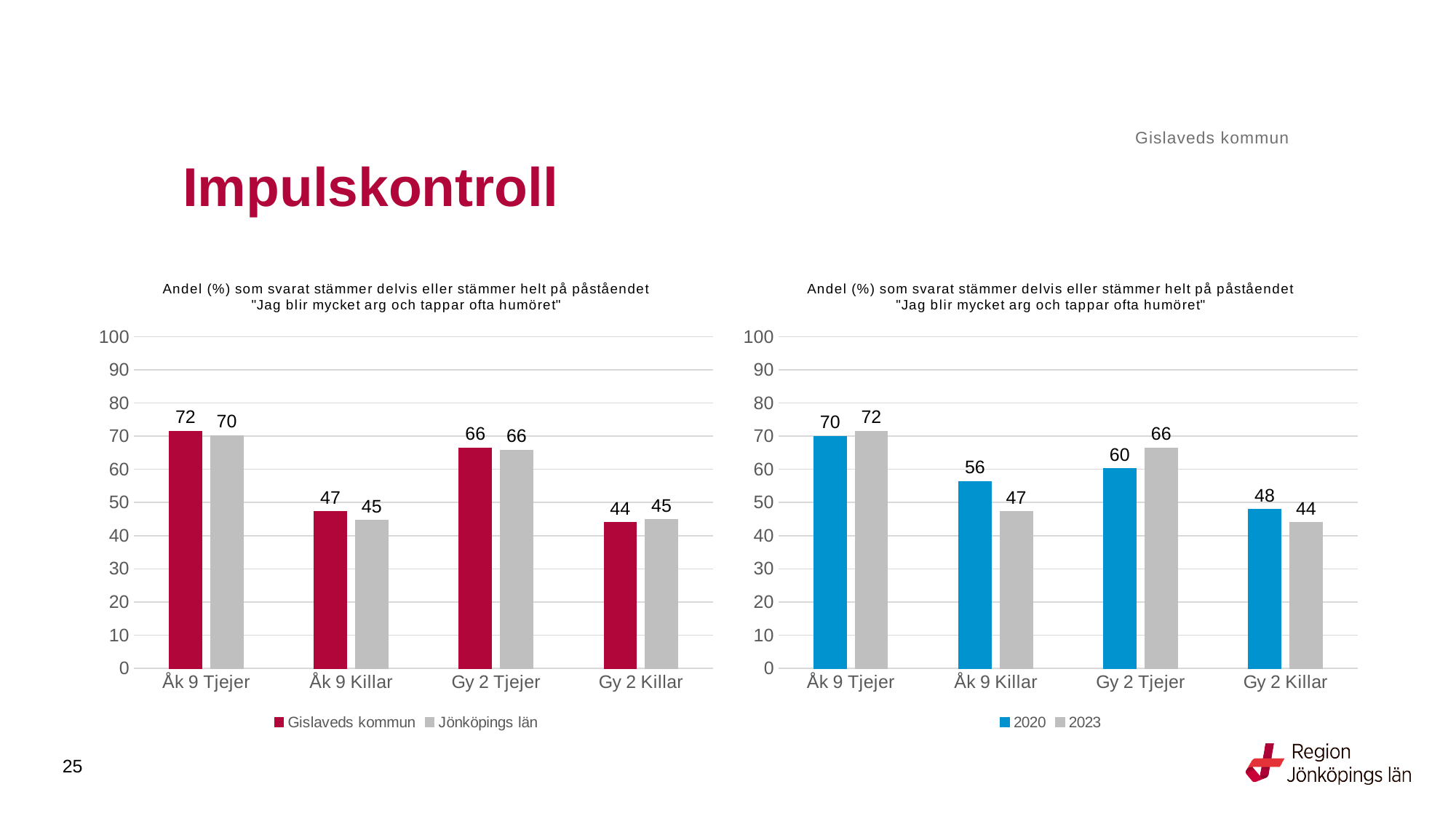

Gislaveds kommun
# Impulskontroll

### Chart: Andel (%) som svarat stämmer delvis eller stämmer helt på påståendet "Jag blir mycket arg och tappar ofta humöret"

| Category | Gislaveds kommun | Jönköpings län |
|---|---|---|
| Åk 9 Tjejer | 71.5232 | 70.1788 |
| Åk 9 Killar | 47.1831 | 44.6015 |
| Gy 2 Tjejer | 66.4286 | 65.8091 |
| Gy 2 Killar | 43.9024 | 44.7889 |

### Chart: Andel (%) som svarat stämmer delvis eller stämmer helt på påståendet "Jag blir mycket arg och tappar ofta humöret"

| Category | 2020 | 2023 |
|---|---|---|
| Åk 9 Tjejer | 70.0 | 71.5232 |
| Åk 9 Killar | 56.3291 | 47.1831 |
| Gy 2 Tjejer | 60.1563 | 66.4286 |
| Gy 2 Killar | 47.8873 | 43.9024 |
25